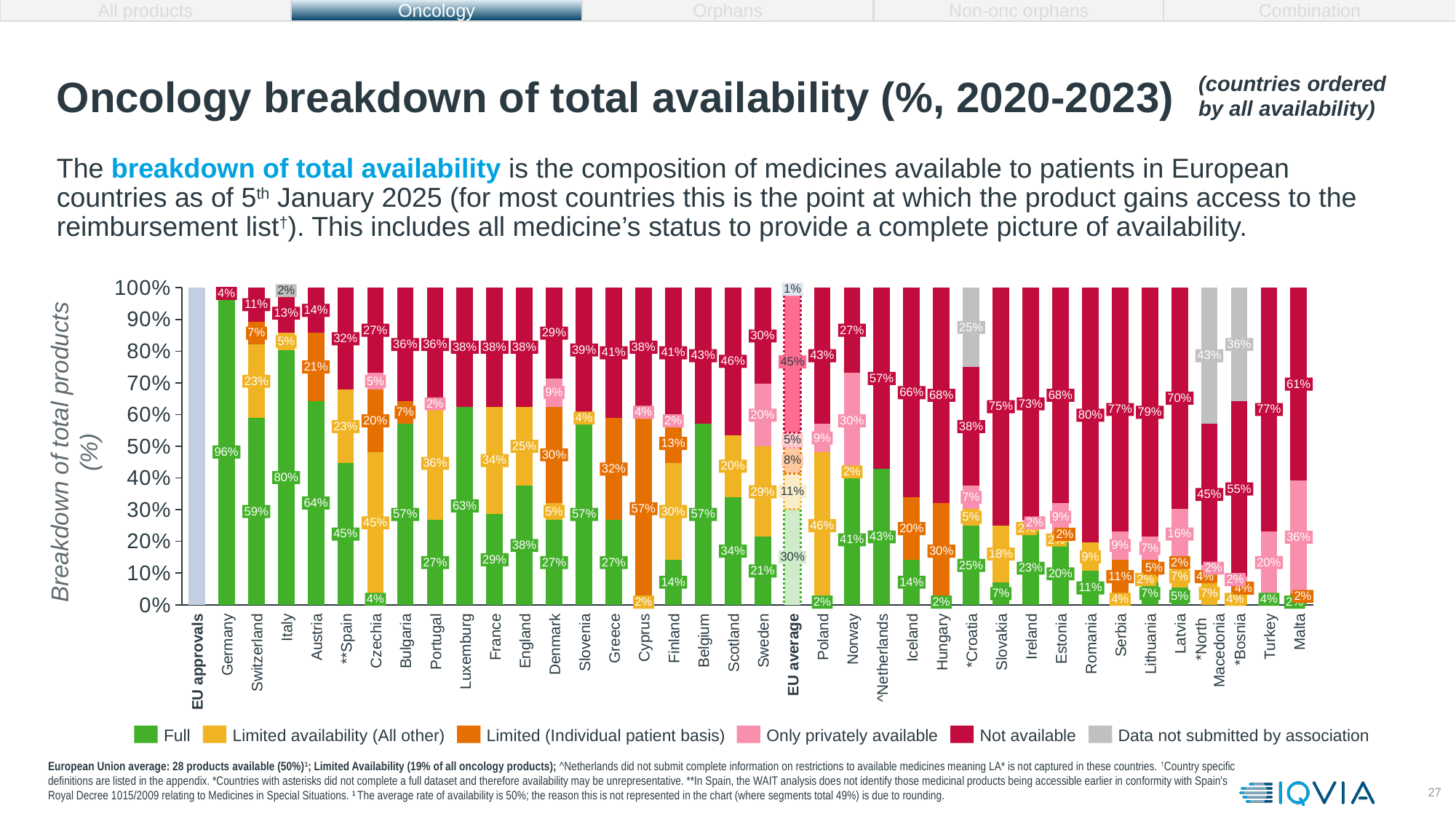

All products
Oncology
Orphans
Non-onc orphans
Combination
# Oncology breakdown of total availability (%, 2020-2023)
(countries ordered by all availability)
The breakdown of total availability is the composition of medicines available to patients in European countries as of 5th January 2025 (for most countries this is the point at which the product gains access to the reimbursement list†). This includes all medicine’s status to provide a complete picture of availability.

### Chart

| Category |  |  |  |  |  |  |
|---|---|---|---|---|---|---|
1%
2%
4%

11%
14%
13%
25%
27%
27%
7%
29%
30%
32%
5%
36%
36%
36%
38%
38%
38%
38%
39%
41%
41%
43%
43%
43%
46%
45%
21%
57%
23%
5%
61%
9%
66%
68%
68%
70%
2%
73%
75%
77%
77%
7%
4%
79%
20%
80%
4%
20%
2%
30%
Breakdown of total products (%)
23%
38%
9%
5%
13%
25%
96%
30%
34%
8%
36%
20%
32%
2%
80%
55%
11%
29%
45%
7%
64%
63%
57%
59%
5%
30%
57%
57%
57%
5%
9%
45%
2%
46%
20%
2%
45%
16%
2%
43%
36%
41%
2%
38%
9%
7%
34%
30%
18%
9%
30%
29%
27%
27%
27%
2%
20%
25%
23%
5%
2%
21%
20%
11%
7%
4%
2%
2%
14%
14%
11%
4%
7%
7%
7%
5%
2%
4%
4%
4%
4%
2%
2%
2%
2%
Slovakia
Turkey
EU approvals
Germany
Switzerland
Italy
Austria
**Spain
Czechia
Bulgaria
Portugal
Luxemburg
France
England
Denmark
Slovenia
Greece
Cyprus
Finland
Belgium
Scotland
Sweden
EU average
Poland
Norway
^Netherlands
Iceland
Hungary
*Croatia
Estonia
Romania
Serbia
Lithuania
Latvia
*North
Macedonia
*Bosnia
Ireland
Malta
Full
Limited availability (All other)
Limited (Individual patient basis)
Only privately available
Not available
Data not submitted by association

European Union average: 28 products available (50%)1; Limited Availability (19% of all oncology products); ^Netherlands did not submit complete information on restrictions to available medicines meaning LA* is not captured in these countries. †Country specific definitions are listed in the appendix. *Countries with asterisks did not complete a full dataset and therefore availability may be unrepresentative. **In Spain, the WAIT analysis does not identify those medicinal products being accessible earlier in conformity with Spain's Royal Decree 1015/2009 relating to Medicines in Special Situations. 1 The average rate of availability is 50%; the reason this is not represented in the chart (where segments total 49%) is due to rounding.